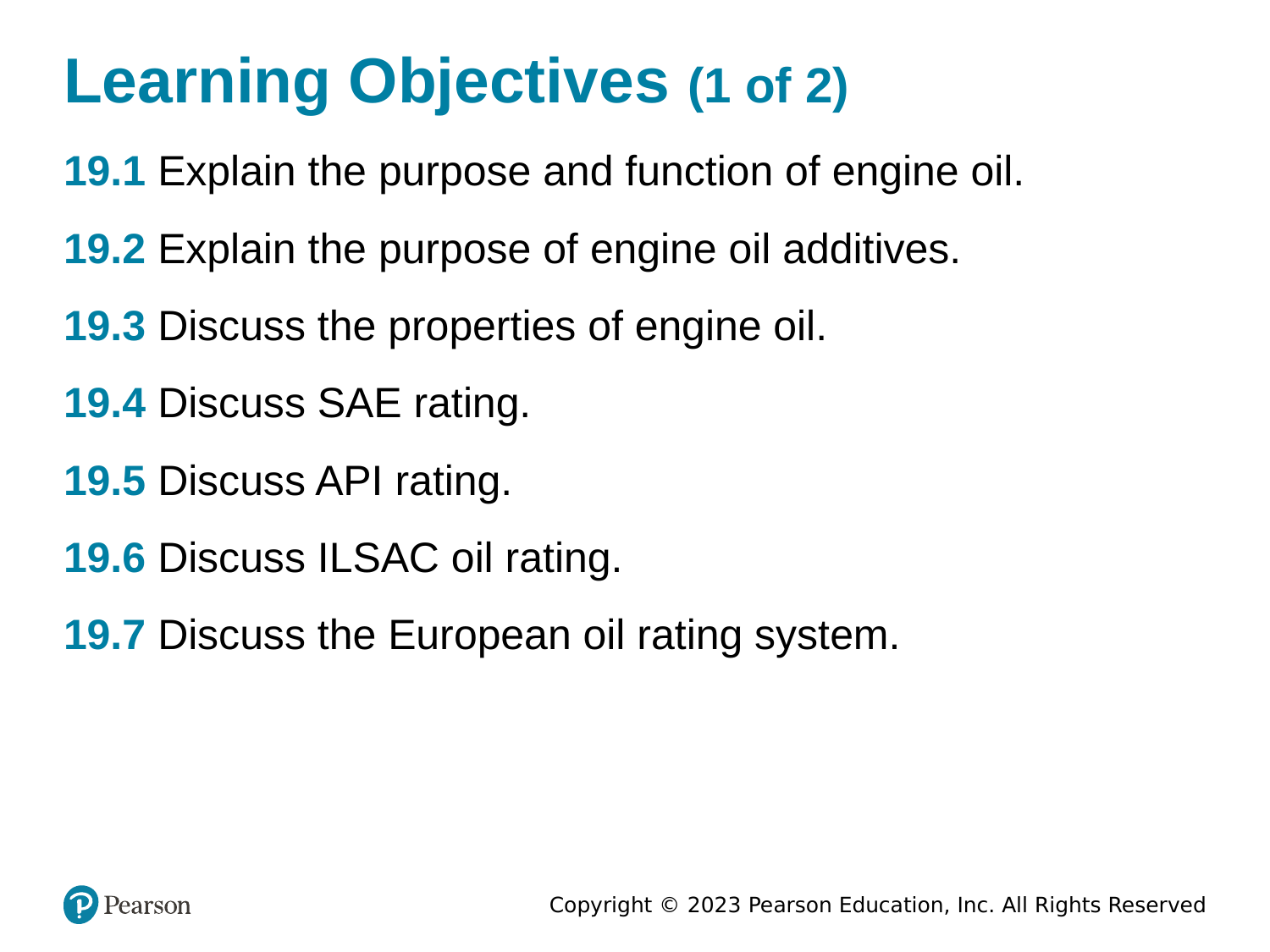

# Learning Objectives (1 of 2)
19.1 Explain the purpose and function of engine oil.
19.2 Explain the purpose of engine oil additives.
19.3 Discuss the properties of engine oil.
19.4 Discuss SAE rating.
19.5 Discuss API rating.
19.6 Discuss ILSAC oil rating.
19.7 Discuss the European oil rating system.